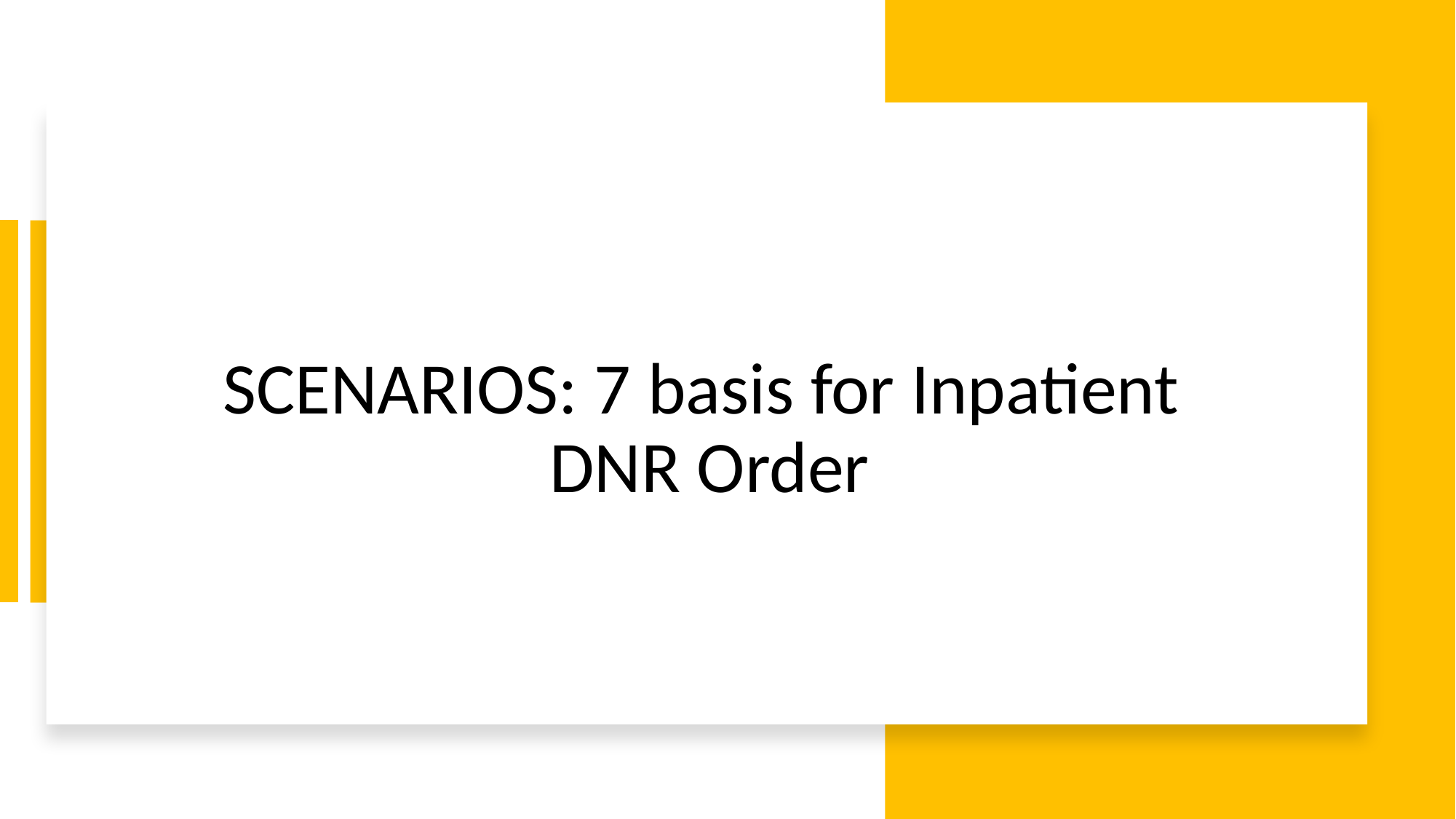

# SCENARIOS: 7 basis for Inpatient DNR Order